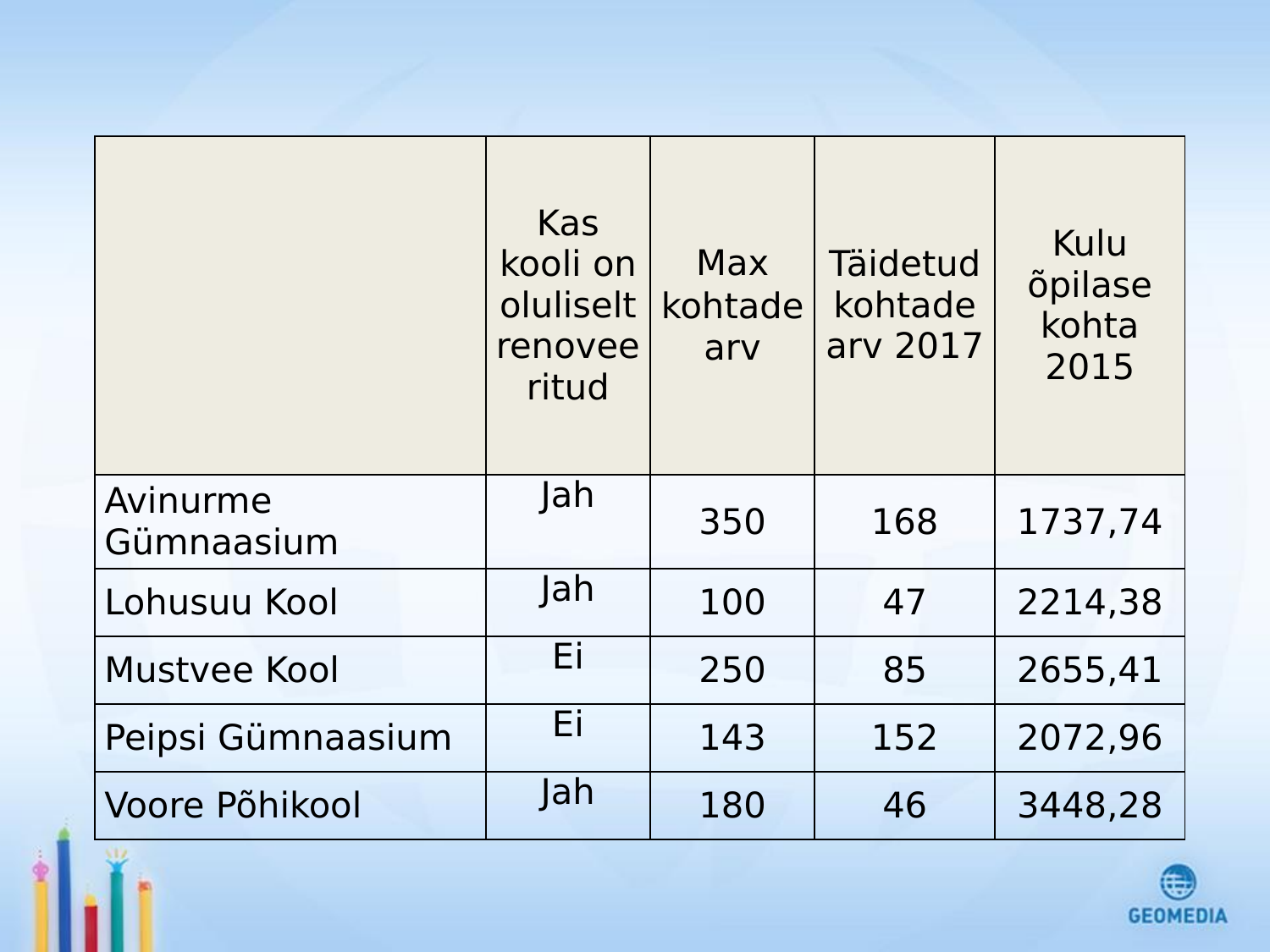

#
|  | Kas kooli on oluliselt renoveeritud | Max kohtade arv | Täidetud kohtade arv 2017 | Kulu õpilase kohta 2015 |
| --- | --- | --- | --- | --- |
| Avinurme Gümnaasium | Jah | 350 | 168 | 1737,74 |
| Lohusuu Kool | Jah | 100 | 47 | 2214,38 |
| Mustvee Kool | Ei | 250 | 85 | 2655,41 |
| Peipsi Gümnaasium | Ei | 143 | 152 | 2072,96 |
| Voore Põhikool | Jah | 180 | 46 | 3448,28 |